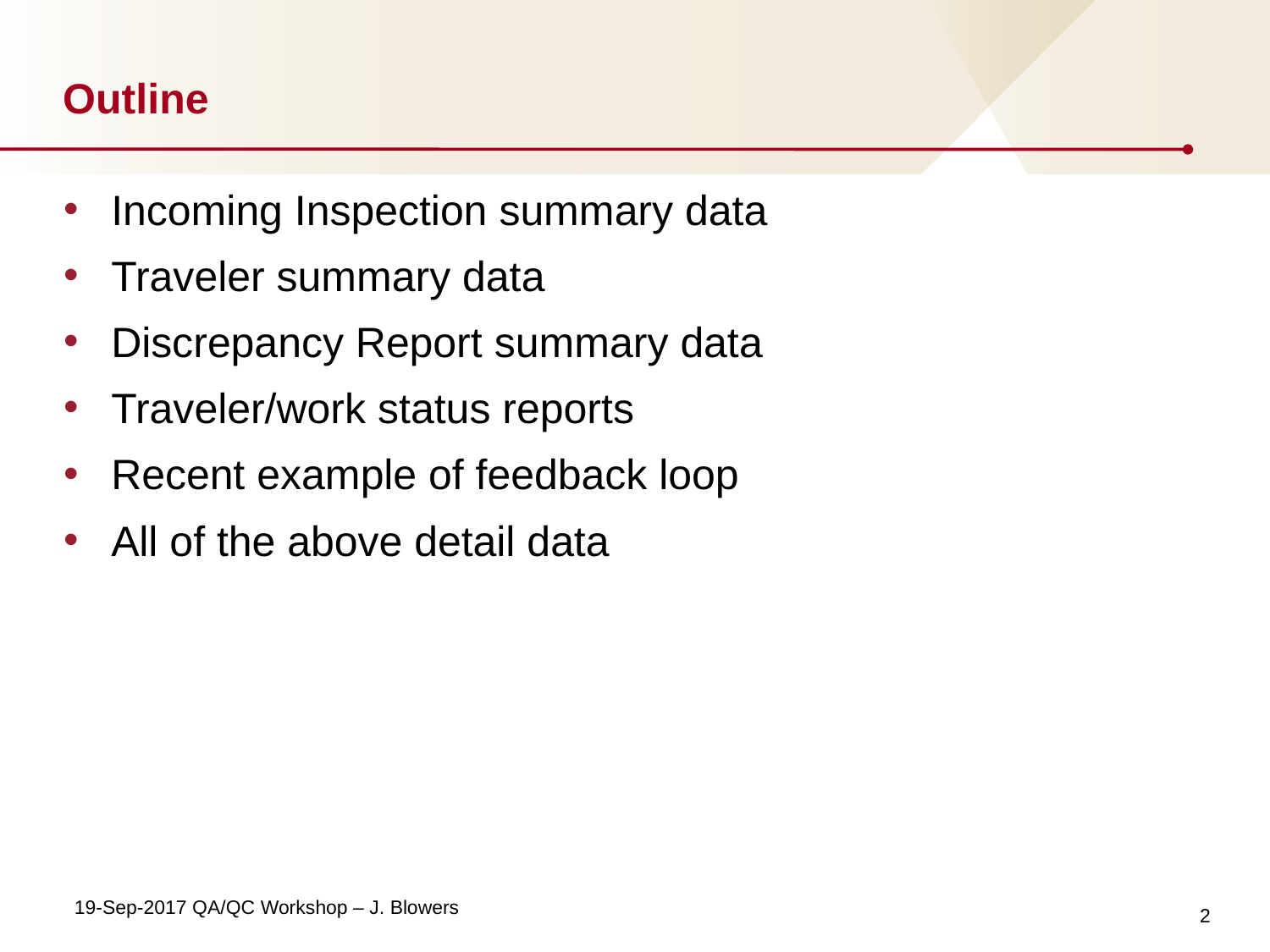

# Outline
Incoming Inspection summary data
Traveler summary data
Discrepancy Report summary data
Traveler/work status reports
Recent example of feedback loop
All of the above detail data

2
19-Sep-2017 QA/QC Workshop – J. Blowers